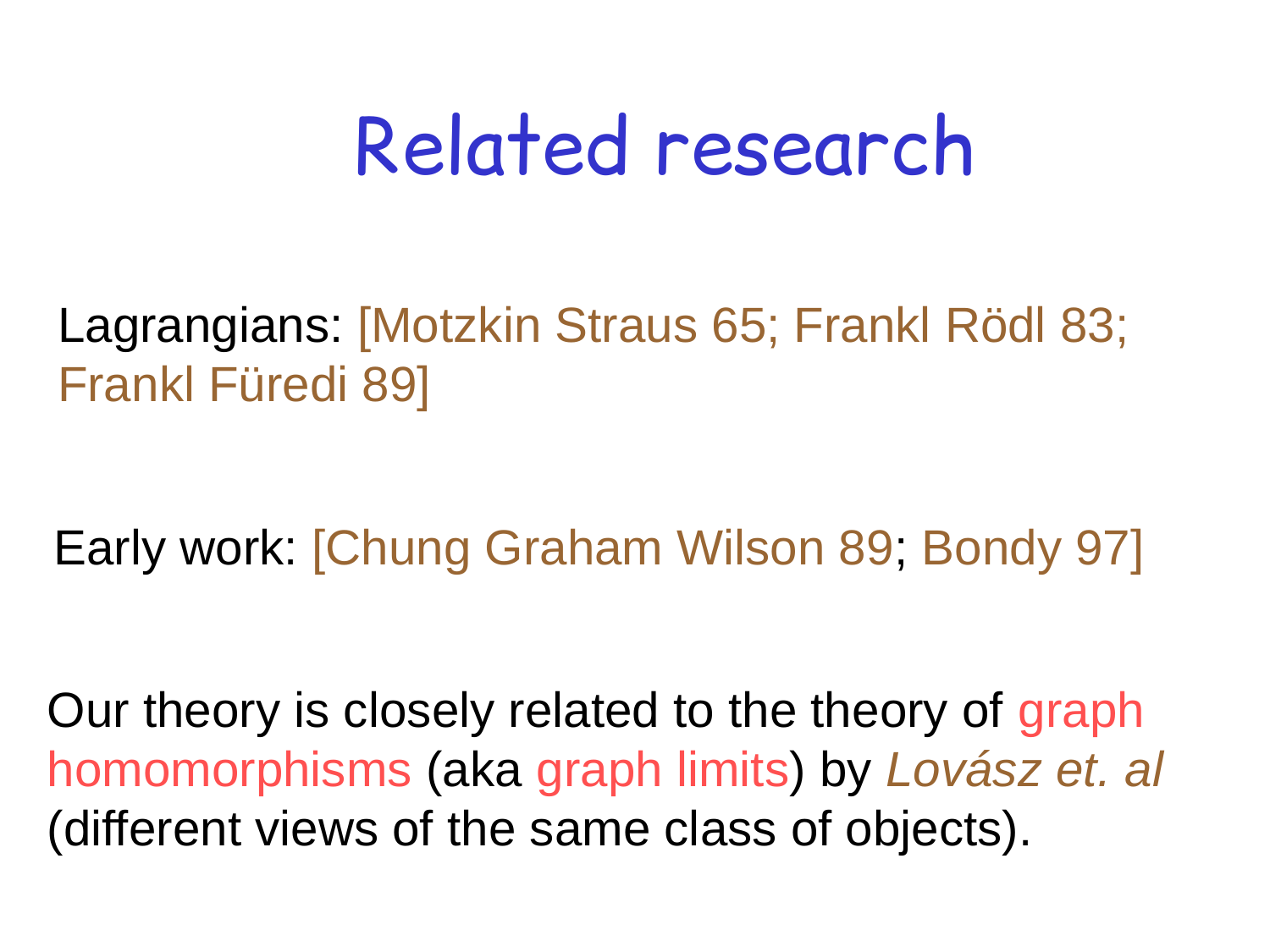

Related research
Lagrangians: [Motzkin Straus 65; Frankl Rödl 83;
Frankl Füredi 89]
Early work: [Chung Graham Wilson 89; Bondy 97]
Our theory is closely related to the theory of graph homomorphisms (aka graph limits) by Lovász et. al (different views of the same class of objects).